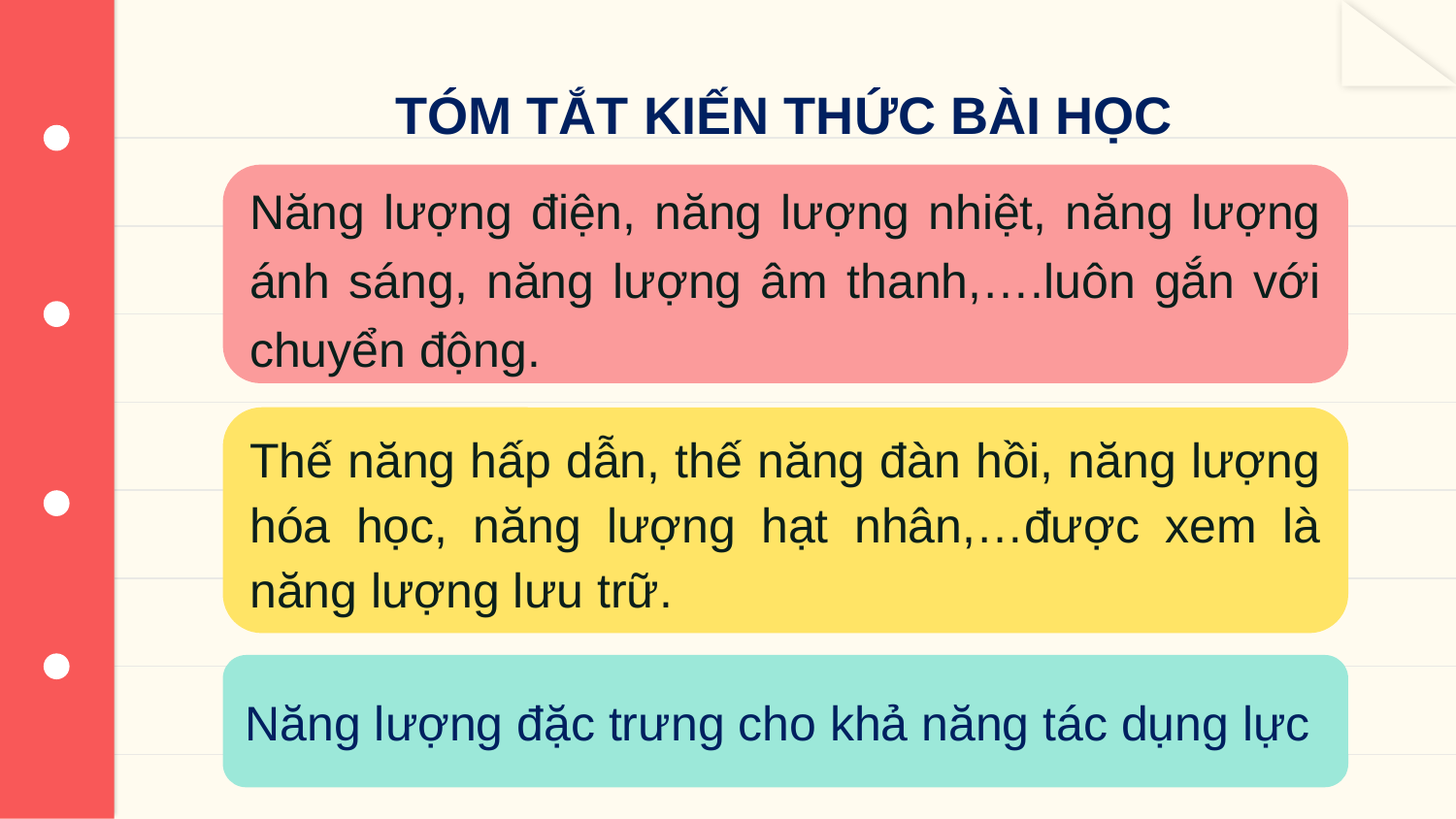

TÓM TẮT KIẾN THỨC BÀI HỌC
Năng lượng điện, năng lượng nhiệt, năng lượng ánh sáng, năng lượng âm thanh,….luôn gắn với chuyển động.
Thế năng hấp dẫn, thế năng đàn hồi, năng lượng hóa học, năng lượng hạt nhân,…được xem là năng lượng lưu trữ.
Năng lượng đặc trưng cho khả năng tác dụng lực